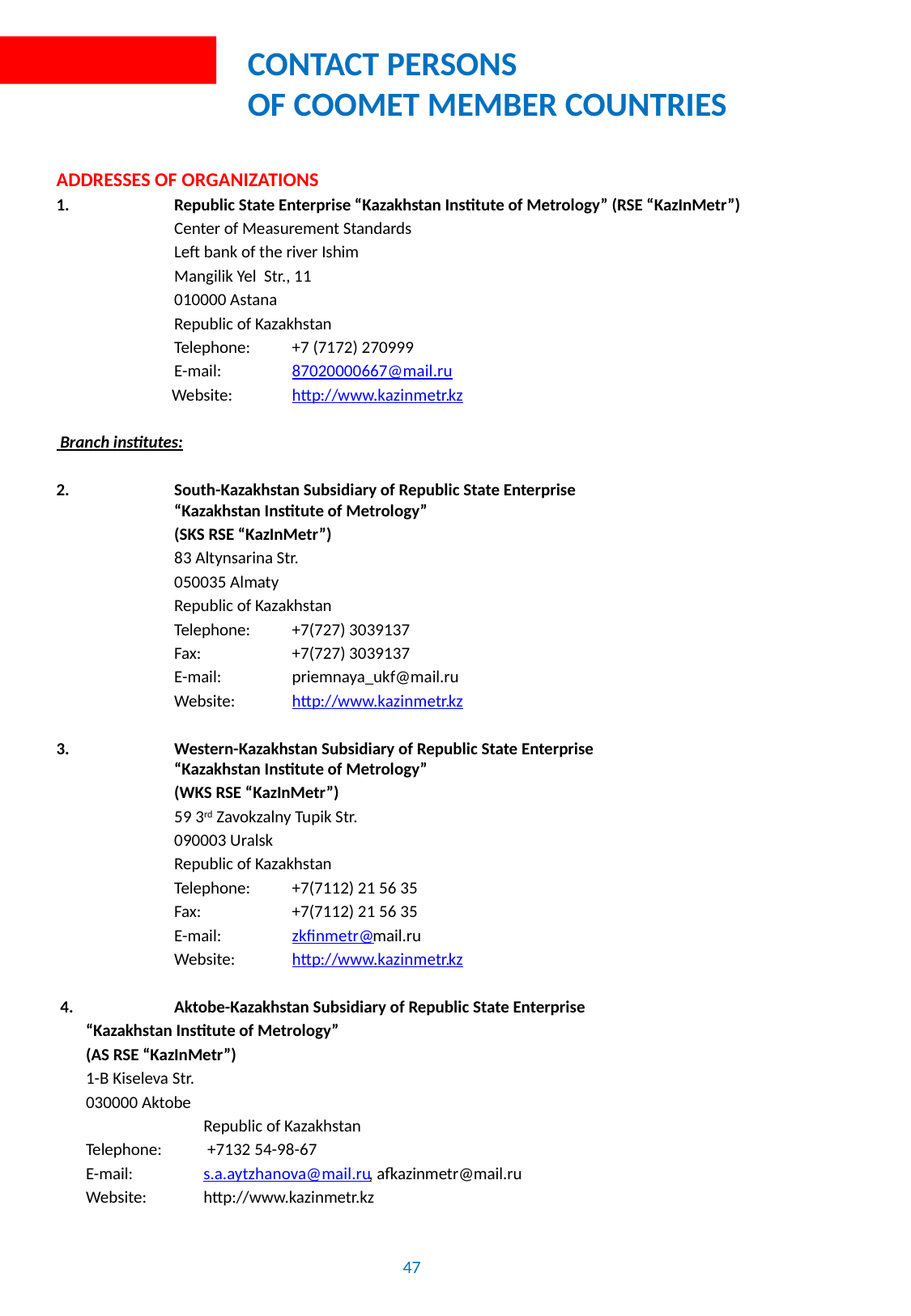

# Contact persons of COOMET member countries
Addresses of organizations
1.	Republic State Enterprise “Kazakhstan Institute of Metrology” (RSE “KazInMetr”)
	Center of Measurement Standards
	Left bank of the river Ishim
	Mangilik Yel  Str., 11
	010000 Astana
	Republic of Kazakhstan
	Telephone:	+7 (7172) 270999
	E-mail:	87020000667@mail.ru
                              Website:	http://www.kazinmetr.kz

 Branch institutes:

2.	South-Kazakhstan Subsidiary of Republic State Enterprise
	“Kazakhstan Institute of Metrology”
	(SKS RSE “KazInMetr”)
	83 Altynsarina Str.
	050035 Almaty
	Republic of Kazakhstan
	Telephone:	+7(727) 3039137
	Fax:	+7(727) 3039137
	E-mail:	priemnaya_ukf@mail.ru
	Website:	http://www.kazinmetr.kz

3.	Western-Kazakhstan Subsidiary of Republic State Enterprise
	“Kazakhstan Institute of Metrology”
	(WKS RSE “KazInMetr”)
	59 3rd Zavokzalny Tupik Str.
	090003 Uralsk
	Republic of Kazakhstan
	Telephone:	+7(7112) 21 56 35
	Fax:	+7(7112) 21 56 35
	E-mail:	zkfinmetr@mail.ru
	Website:	http://www.kazinmetr.kz

 4.	Aktobe-Kazakhstan Subsidiary of Republic State Enterprise
		“Kazakhstan Institute of Metrology”
		(AS RSE “KazInMetr”)
		1-B Kiseleva Str.
		030000 Aktobe
	  	Republic of Kazakhstan
		Telephone: 	 +7132 54-98-67
		E-mail: 	s.a.aytzhanova@mail.ru, afkazinmetr@mail.ru
		Website: 	http://www.kazinmetr.kz